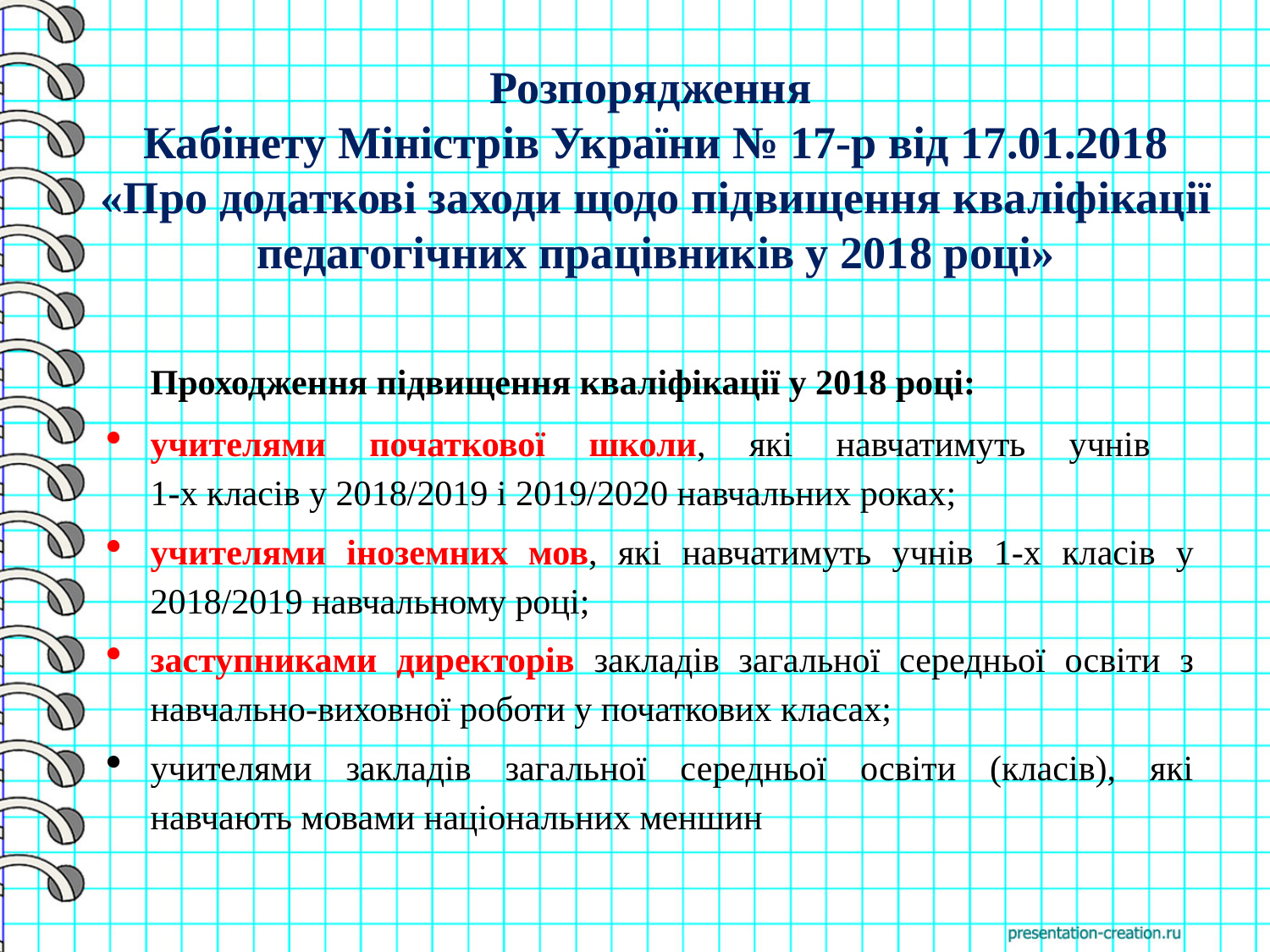

# Розпорядження Кабінету Міністрів України № 17-р від 17.01.2018 «Про додаткові заходи щодо підвищення кваліфікації педагогічних працівників у 2018 році»
Проходження підвищення кваліфікації у 2018 році:
учителями початкової школи, які навчатимуть учнів
1-х класів у 2018/2019 і 2019/2020 навчальних роках;
учителями іноземних мов, які навчатимуть учнів 1-х класів у 2018/2019 навчальному році;
заступниками директорів закладів загальної середньої освіти з навчально-виховної роботи у початкових класах;
учителями закладів загальної середньої освіти (класів), які навчають мовами національних меншин